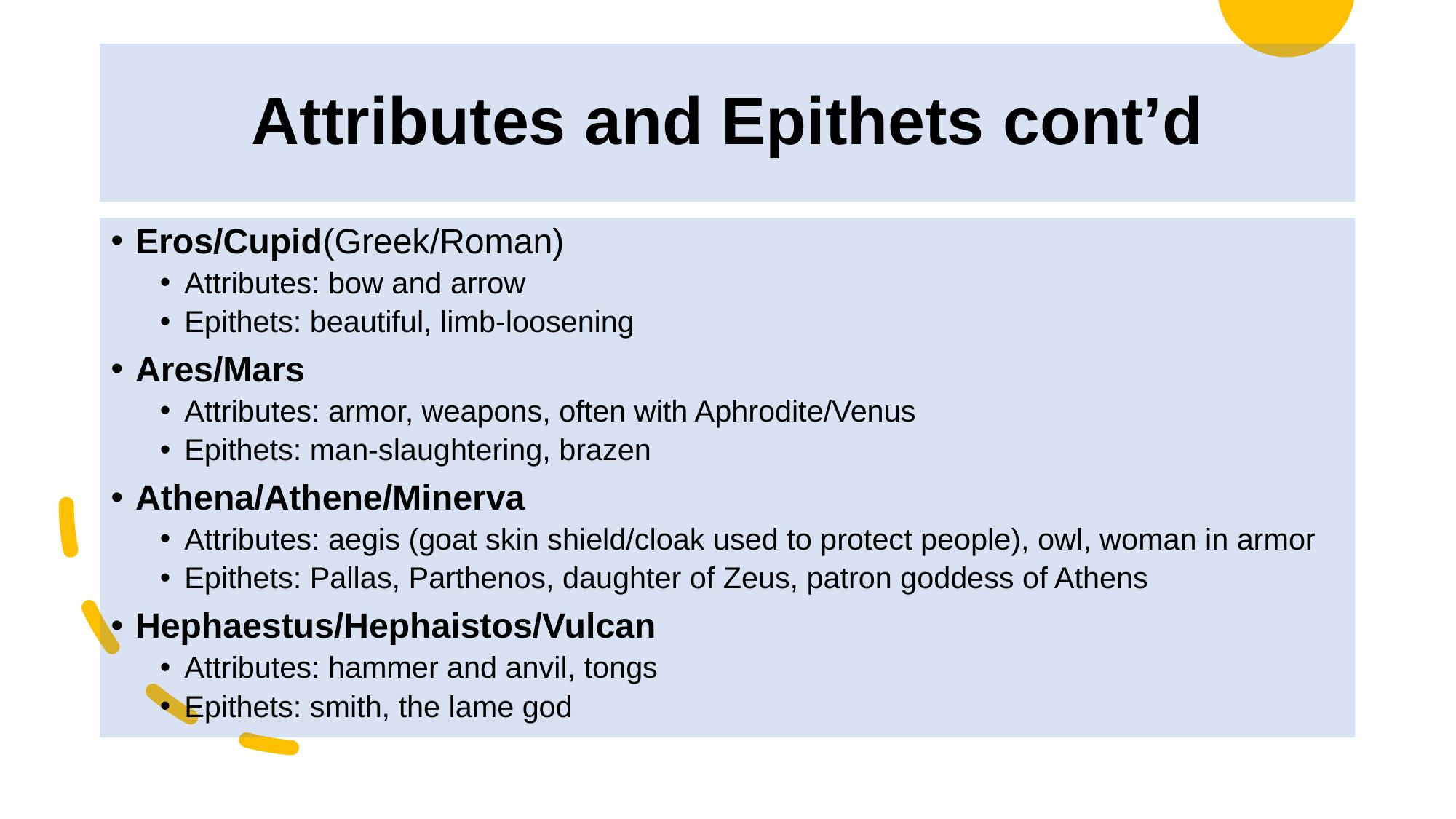

# Attributes and Epithets cont’d
Eros/Cupid(Greek/Roman)
Attributes: bow and arrow
Epithets: beautiful, limb-loosening
Ares/Mars
Attributes: armor, weapons, often with Aphrodite/Venus
Epithets: man-slaughtering, brazen
Athena/Athene/Minerva
Attributes: aegis (goat skin shield/cloak used to protect people), owl, woman in armor
Epithets: Pallas, Parthenos, daughter of Zeus, patron goddess of Athens
Hephaestus/Hephaistos/Vulcan
Attributes: hammer and anvil, tongs
Epithets: smith, the lame god